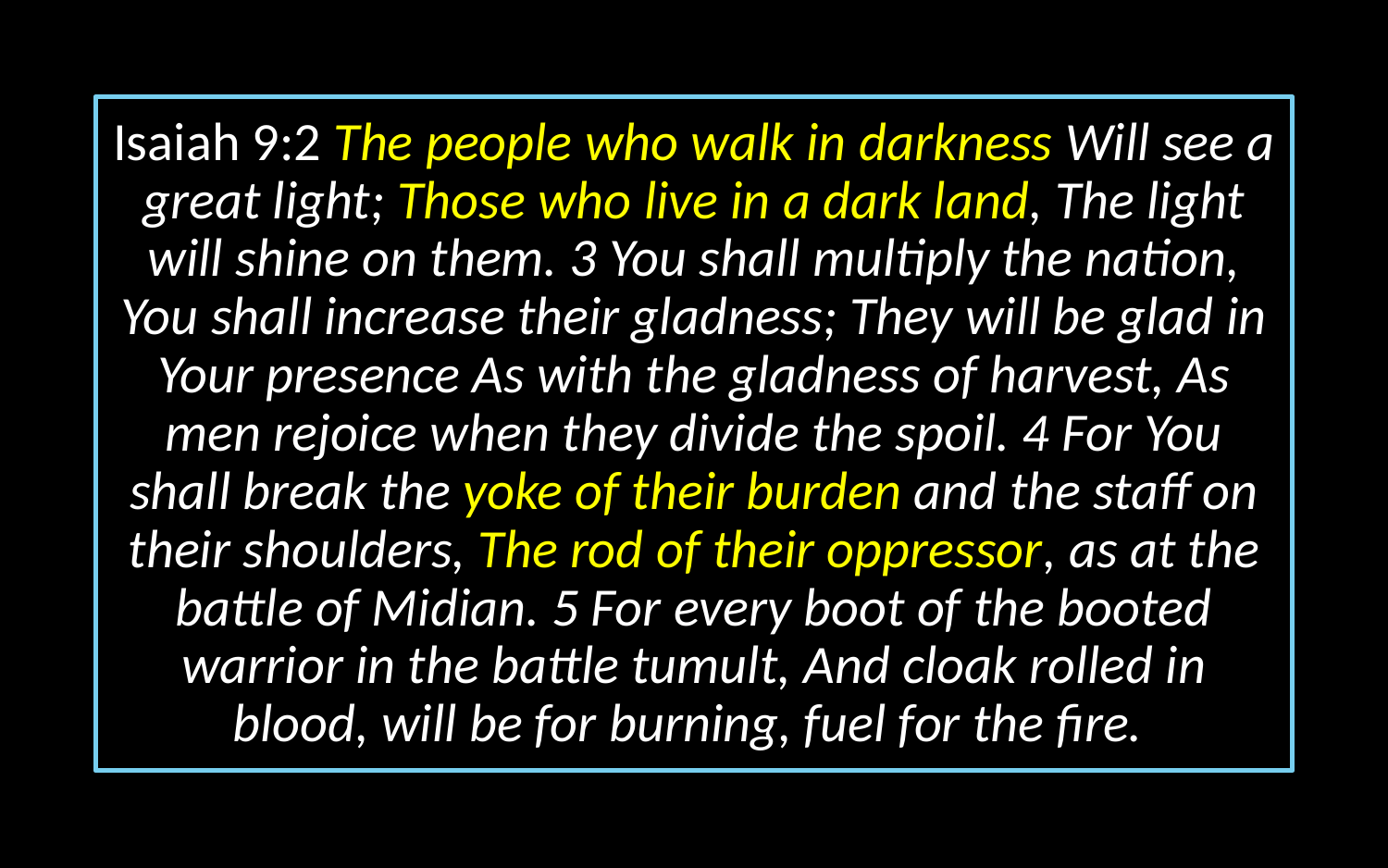

Isaiah 9:2 The people who walk in darkness Will see a great light; Those who live in a dark land, The light will shine on them. 3 You shall multiply the nation, You shall increase their gladness; They will be glad in Your presence As with the gladness of harvest, As men rejoice when they divide the spoil. 4 For You shall break the yoke of their burden and the staff on their shoulders, The rod of their oppressor, as at the battle of Midian. 5 For every boot of the booted warrior in the battle tumult, And cloak rolled in blood, will be for burning, fuel for the fire.